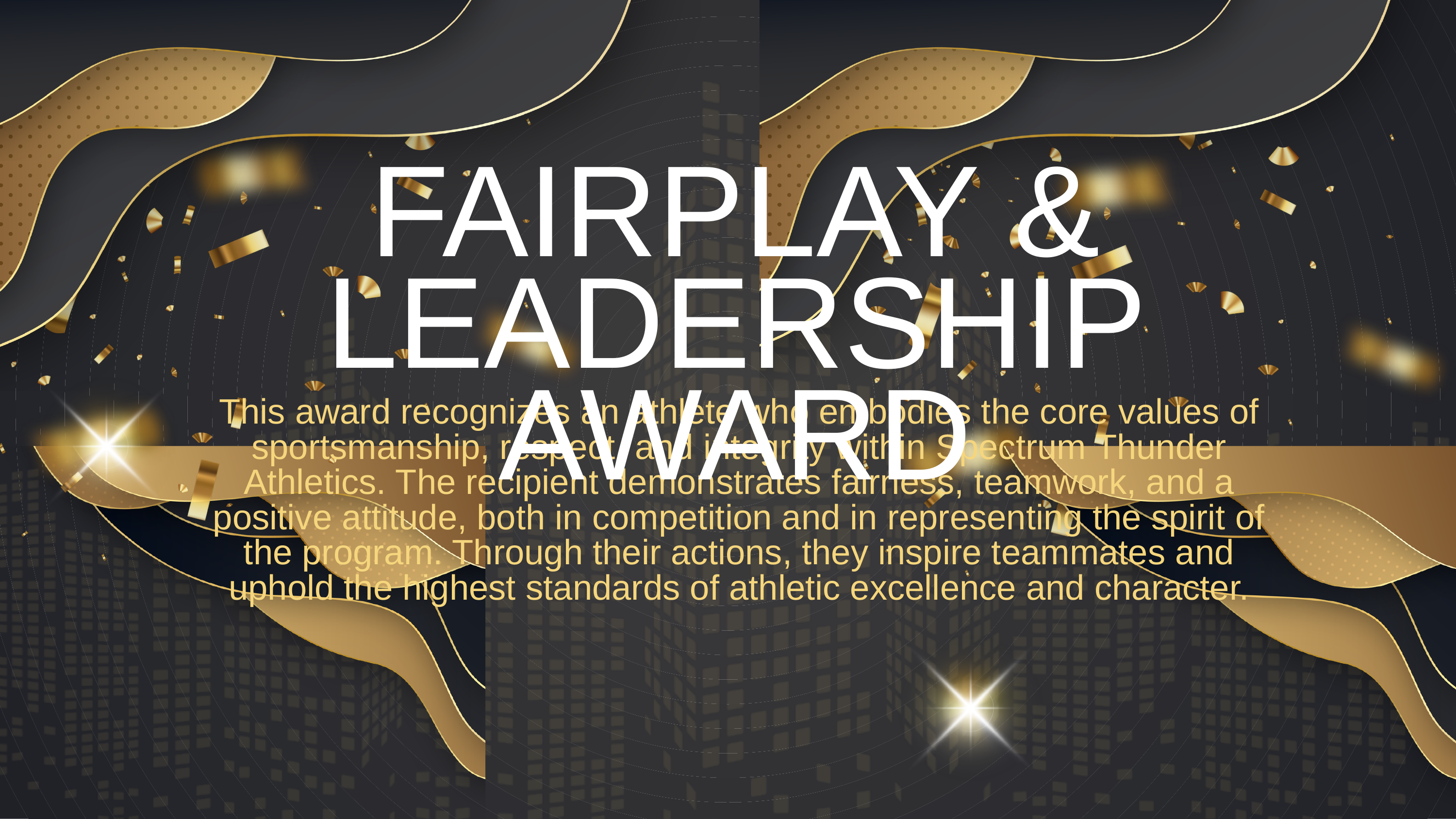

FAIRPLAY & LEADERSHIP AWARD

This award recognizes an athlete who embodies the core values of sportsmanship, respect, and integrity within Spectrum Thunder Athletics. The recipient demonstrates fairness, teamwork, and a positive attitude, both in competition and in representing the spirit of the program. Through their actions, they inspire teammates and uphold the highest standards of athletic excellence and character.